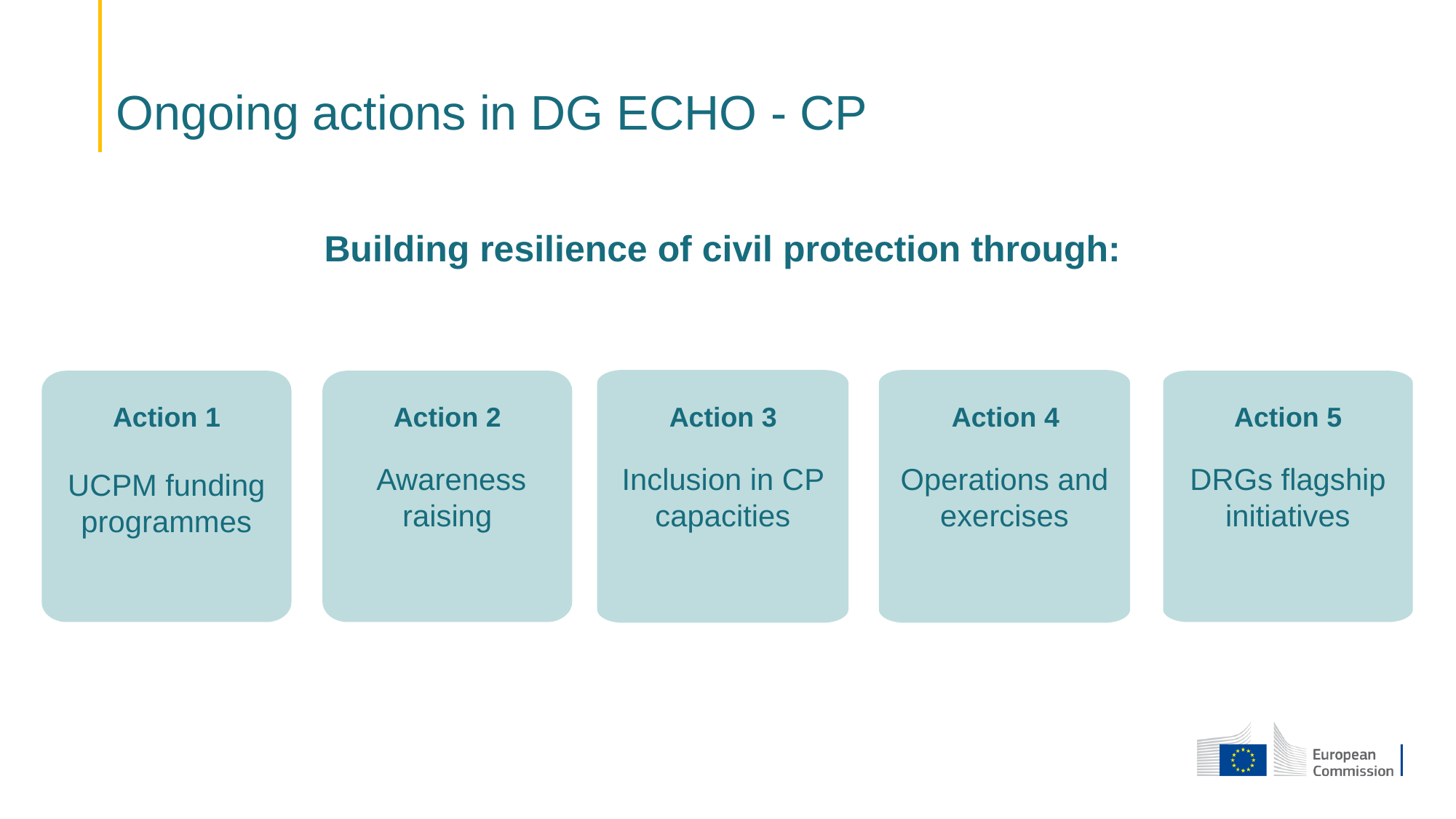

# Ongoing actions in DG ECHO - CP
Building resilience of civil protection through:

UCPM funding programmes

 Awareness raising
DRGs flagship initiatives
Inclusion in CP capacities
Operations and exercises
Action 1
Action 2
Action 3
Action 4
Action 5